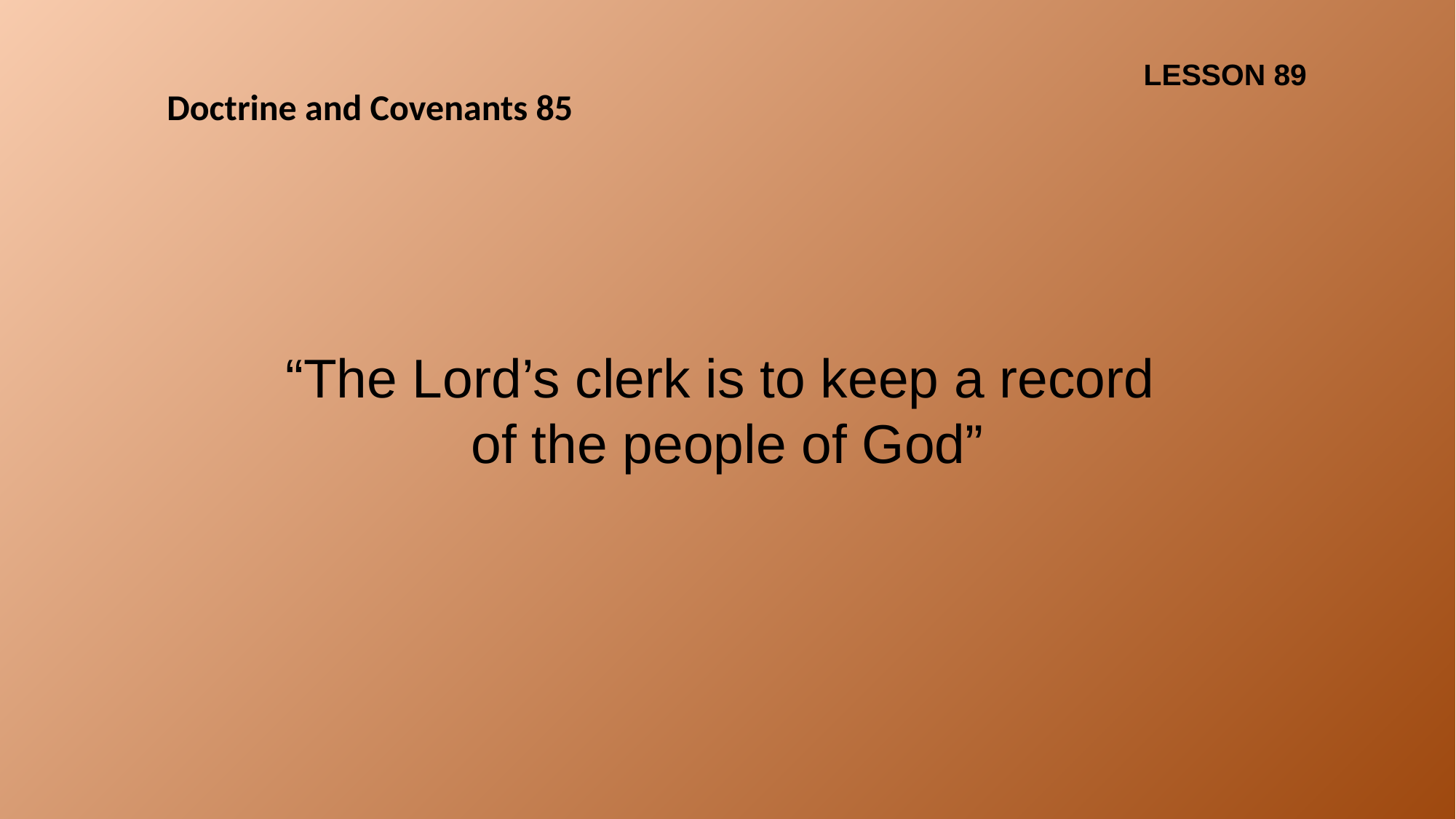

LESSON 89
Doctrine and Covenants 85
“The Lord’s clerk is to keep a record
of the people of God”